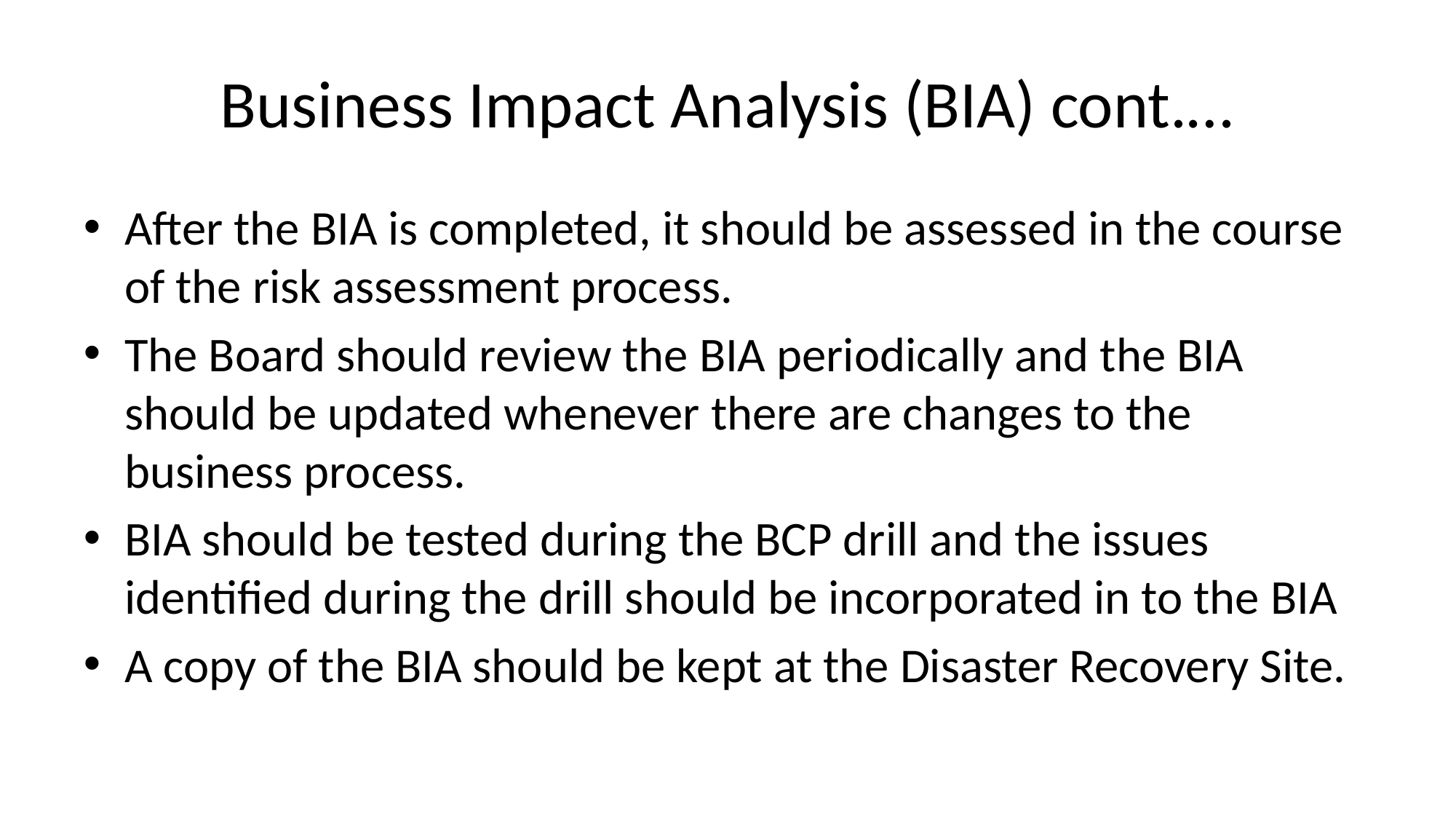

# Business Impact Analysis (BIA) cont.…
After the BIA is completed, it should be assessed in the course of the risk assessment process.
The Board should review the BIA periodically and the BIA should be updated whenever there are changes to the business process.
BIA should be tested during the BCP drill and the issues identified during the drill should be incorporated in to the BIA
A copy of the BIA should be kept at the Disaster Recovery Site.
17